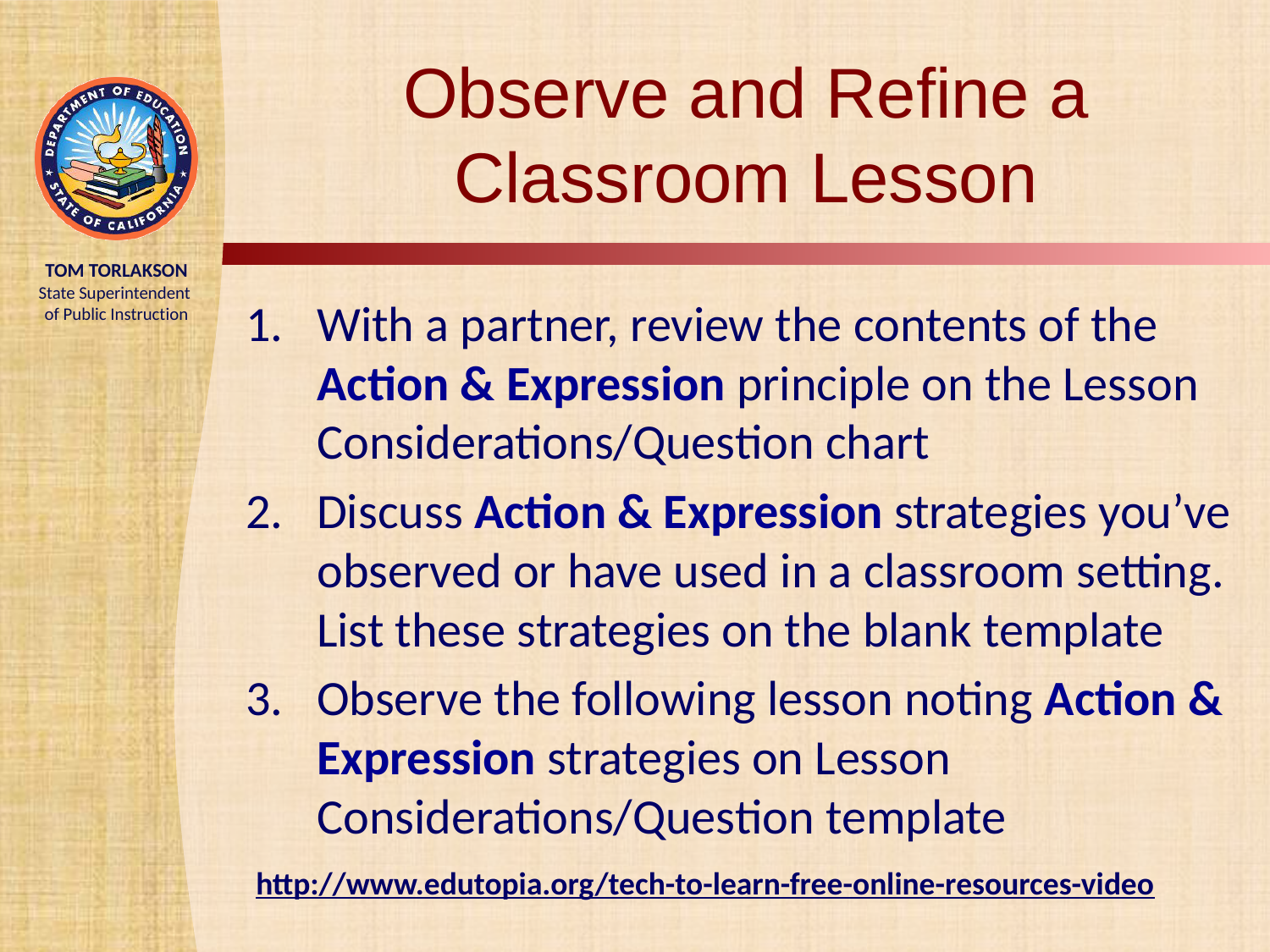

# Observe and Refine a Classroom Lesson
With a partner, review the contents of the Action & Expression principle on the Lesson Considerations/Question chart
Discuss Action & Expression strategies you’ve observed or have used in a classroom setting. List these strategies on the blank template
Observe the following lesson noting Action & Expression strategies on Lesson Considerations/Question template
http://www.edutopia.org/tech-to-learn-free-online-resources-video